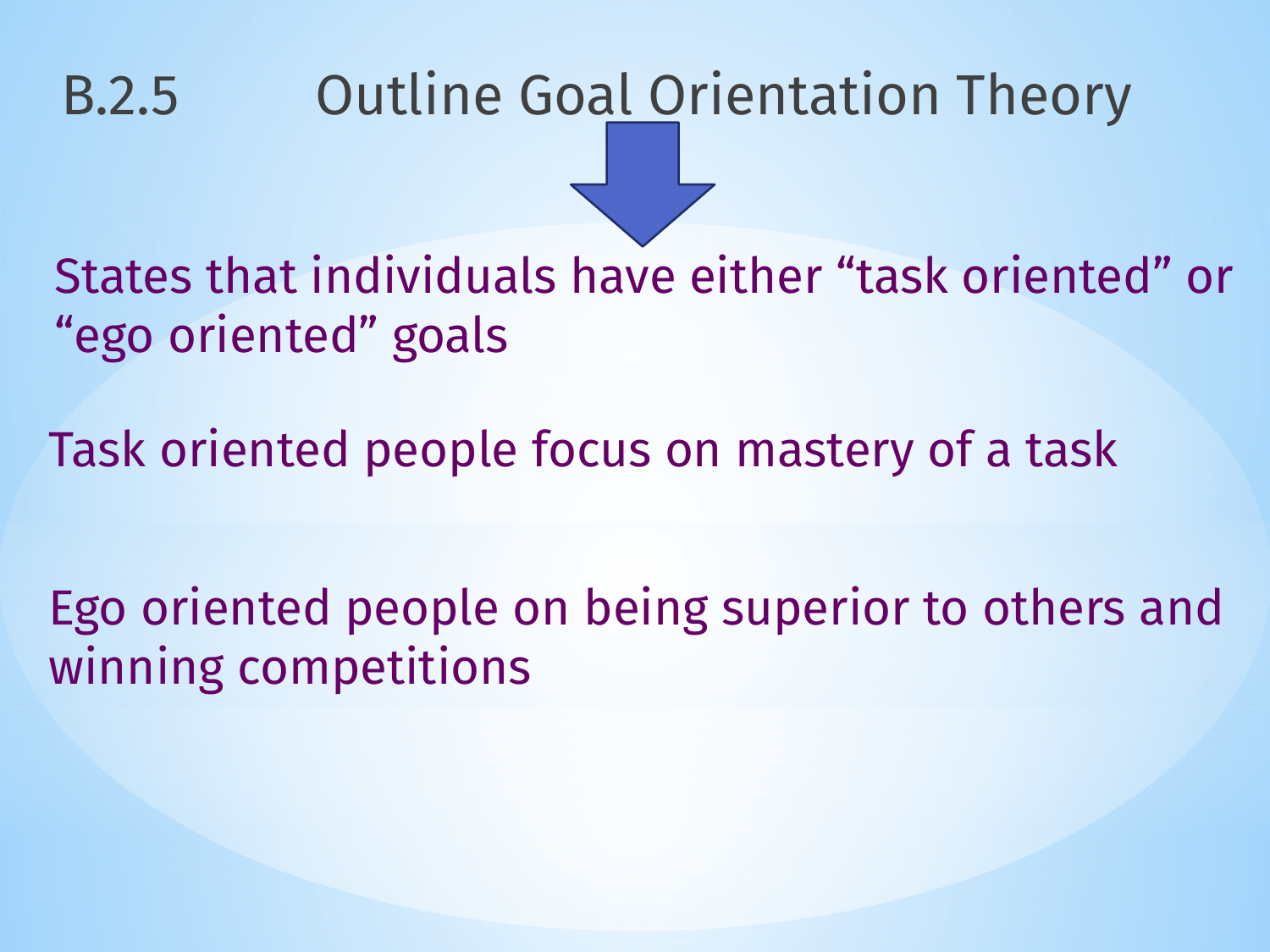

B.2.5 	Outline Goal Orientation Theory

States that individuals have either “task oriented” or “ego oriented” goals
Task oriented people focus on mastery of a task
Ego oriented people on being superior to others and winning competitions